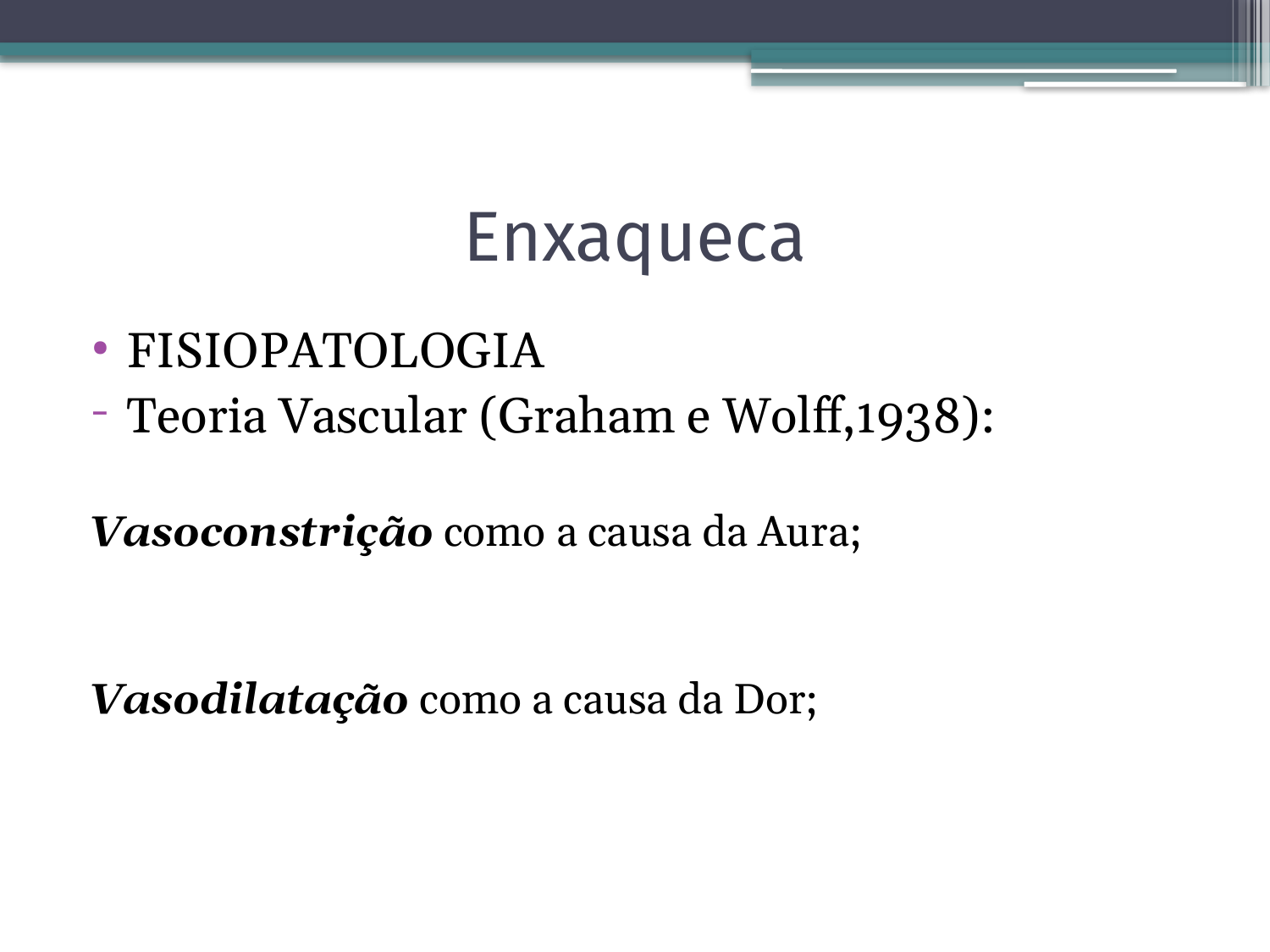

# Enxaqueca
FISIOPATOLOGIA
Teoria Vascular (Graham e Wolff,1938):

Vasoconstrição como a causa da Aura;

Vasodilatação como a causa da Dor;